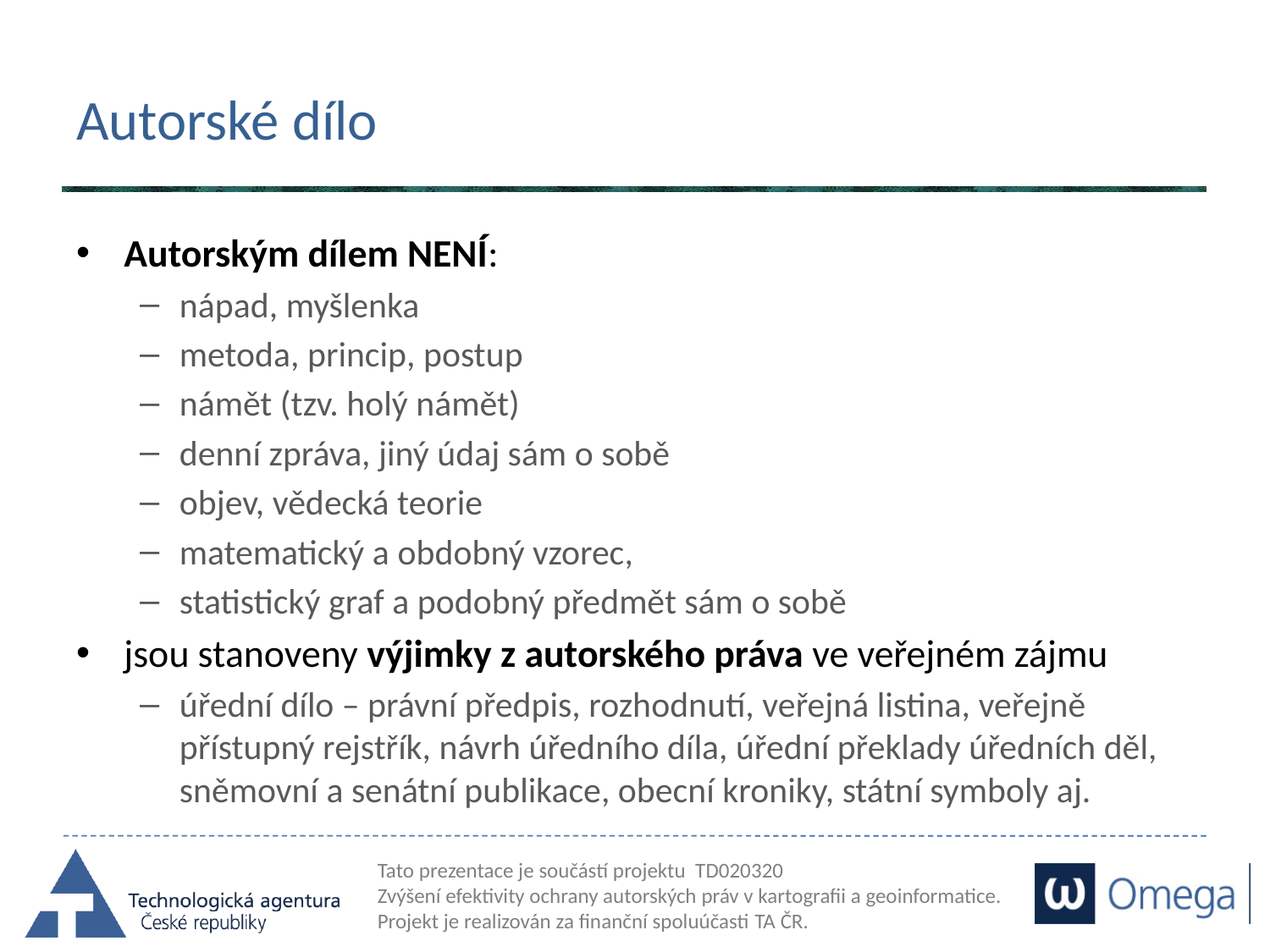

# Autorské dílo
Autorským dílem NENÍ:
nápad, myšlenka
metoda, princip, postup
námět (tzv. holý námět)
denní zpráva, jiný údaj sám o sobě
objev, vědecká teorie
matematický a obdobný vzorec,
statistický graf a podobný předmět sám o sobě
jsou stanoveny výjimky z autorského práva ve veřejném zájmu
úřední dílo – právní předpis, rozhodnutí, veřejná listina, veřejně přístupný rejstřík, návrh úředního díla, úřední překlady úředních děl, sněmovní a senátní publikace, obecní kroniky, státní symboly aj.